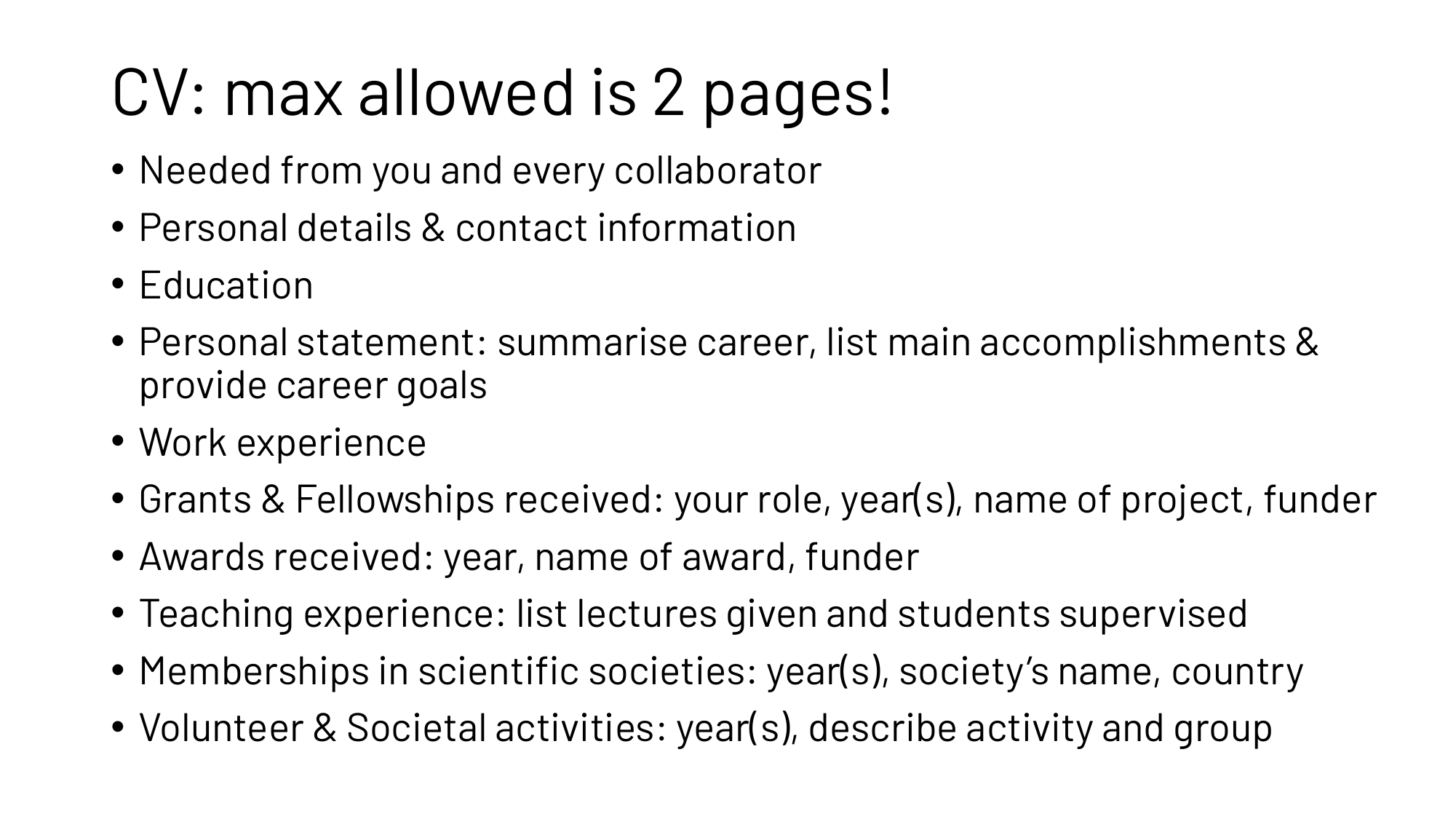

# CV: max allowed is 2 pages!
Needed from you and every collaborator
Personal details & contact information
Education
Personal statement: summarise career, list main accomplishments &  provide career goals
Work experience
Grants & Fellowships received: your role, year(s), name of project, funder
Awards received: year, name of award, funder
Teaching experience: list lectures given and students supervised
Memberships in scientific societies: year(s), society’s name, country
Volunteer & Societal activities: year(s), describe activity and group